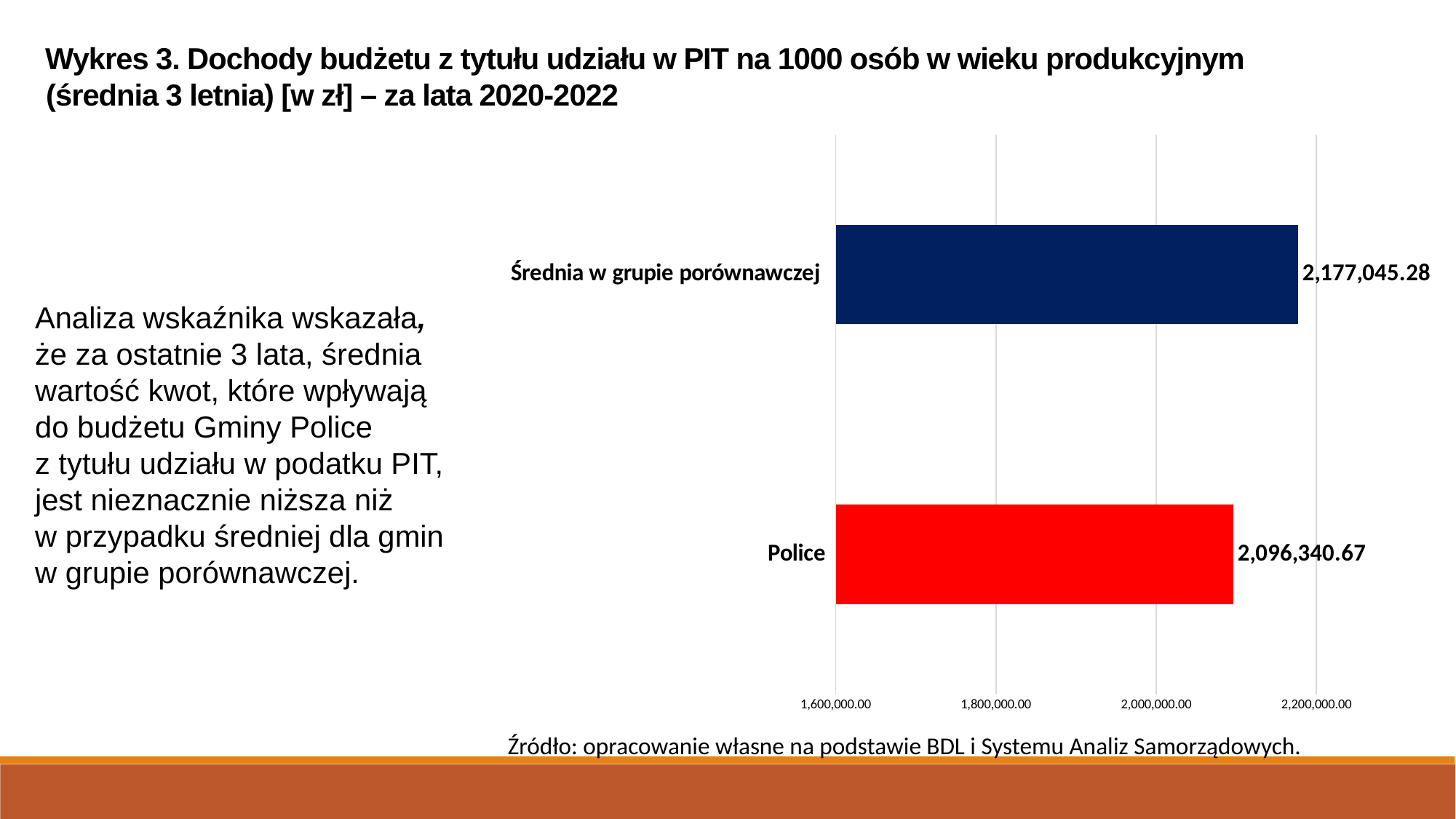

Wykres 3. Dochody budżetu z tytułu udziału w PIT na 1000 osób w wieku produkcyjnym (średnia 3 letnia) [w zł] – za lata 2020-2022

### Chart

| Category | 22.00 |
|---|---|
| Police  | 2096340.67 |
| Średnia w grupie porównawczej   | 2177045.28 |
Analiza wskaźnika wskazała,
że za ostatnie 3 lata, średnia wartość kwot, które wpływają
do budżetu Gminy Police
z tytułu udziału w podatku PIT, jest nieznacznie niższa niż
w przypadku średniej dla gmin
w grupie porównawczej.
Źródło: opracowanie własne na podstawie BDL i Systemu Analiz Samorządowych.